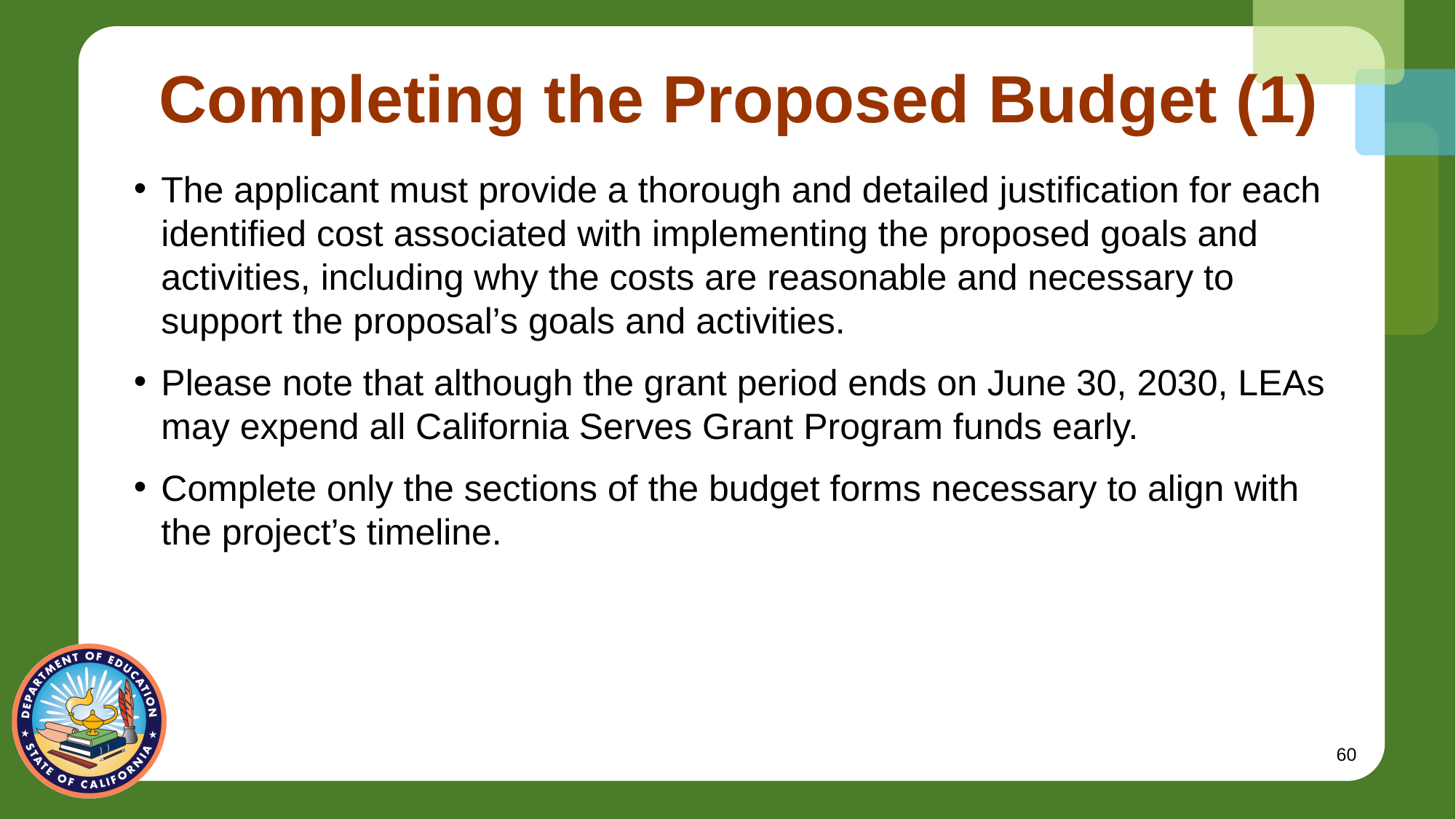

# Completing the Proposed Budget (1)
The applicant must provide a thorough and detailed justification for each identified cost associated with implementing the proposed goals and activities, including why the costs are reasonable and necessary to support the proposal’s goals and activities.
Please note that although the grant period ends on June 30, 2030, LEAs may expend all California Serves Grant Program funds early.
Complete only the sections of the budget forms necessary to align with the project’s timeline.
60